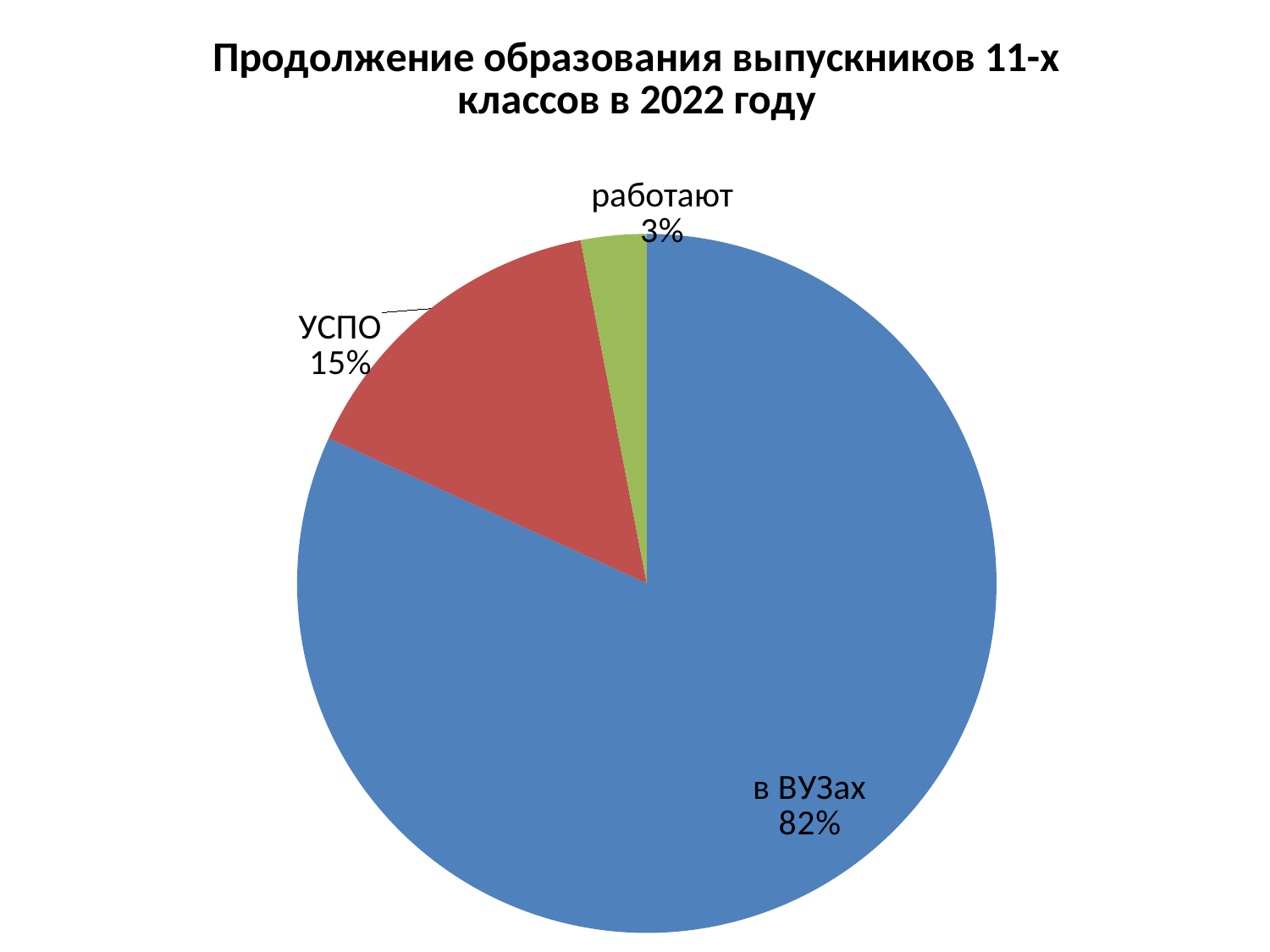

### Chart: Продолжение образования выпускников 11-х классов в 2022 году

| Category |  |
|---|---|
| в ВУЗах | 81.81818181818183 |
| УСПО | 15.151515151515152 |
| работают | 3.0303030303030303 |